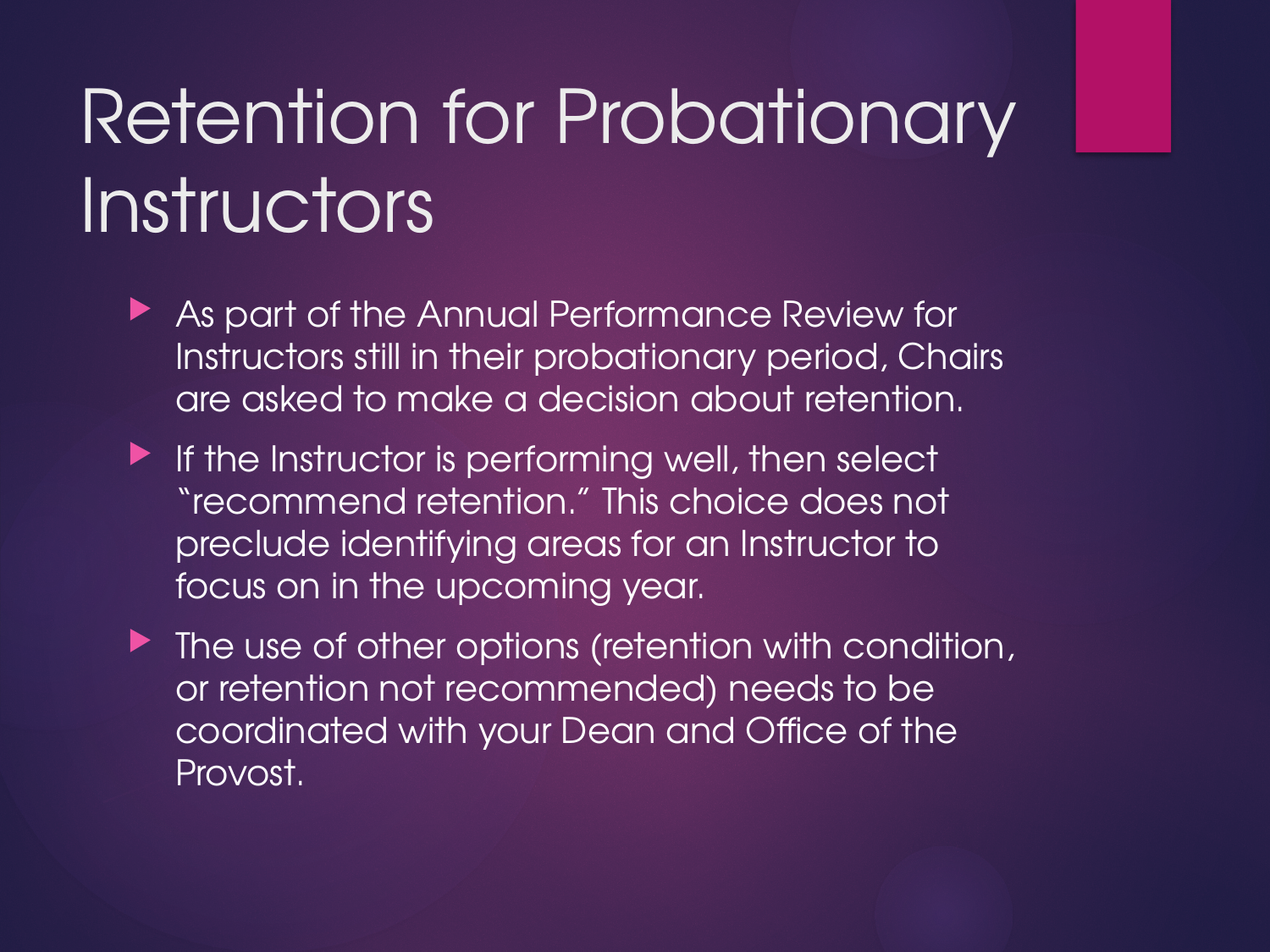

# Retention for Probationary Instructors
As part of the Annual Performance Review for Instructors still in their probationary period, Chairs are asked to make a decision about retention.
If the Instructor is performing well, then select “recommend retention.” This choice does not preclude identifying areas for an Instructor to focus on in the upcoming year.
The use of other options (retention with condition, or retention not recommended) needs to be coordinated with your Dean and Office of the Provost.